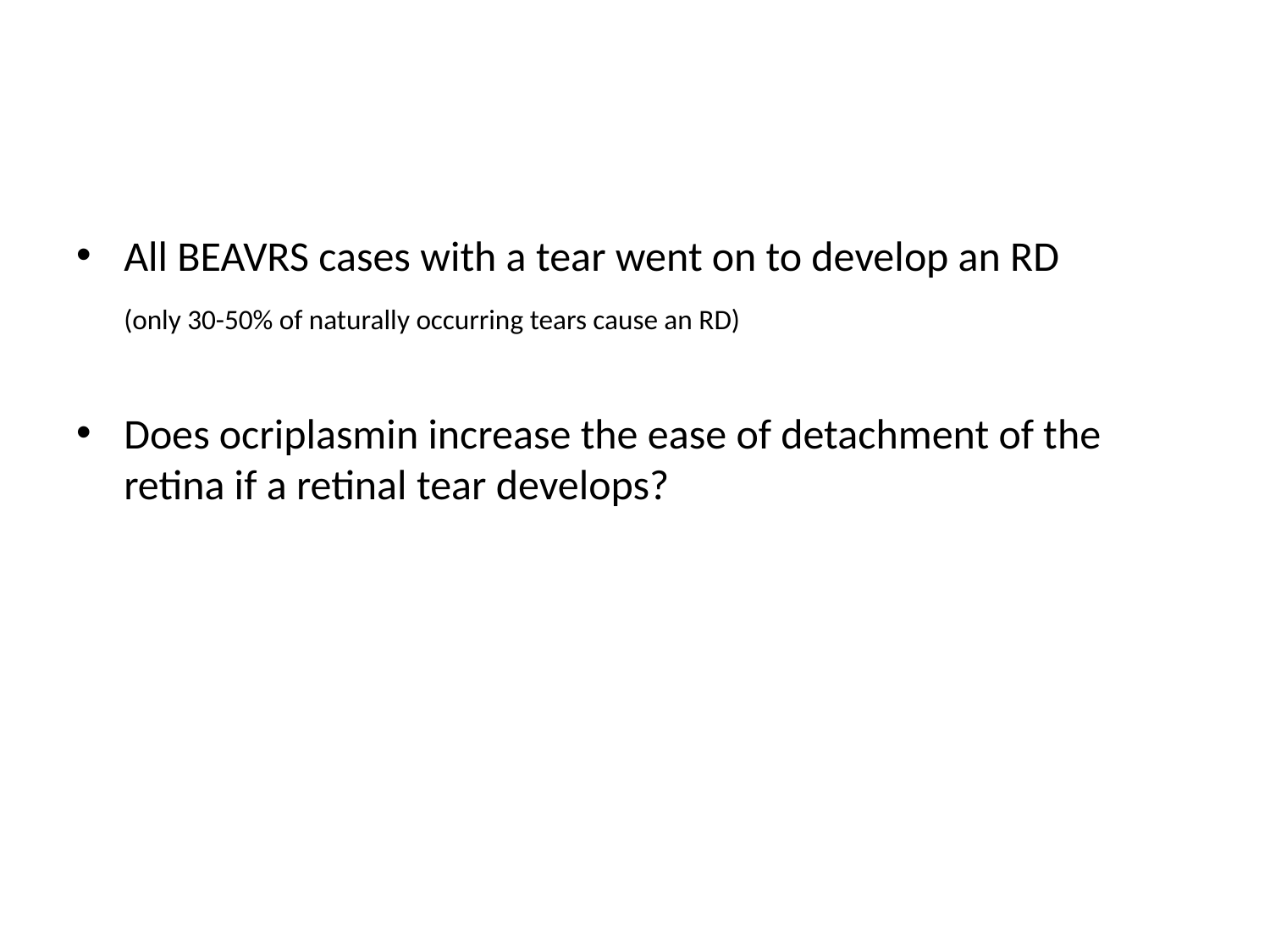

All BEAVRS cases with a tear went on to develop an RD
     (only 30-50% of naturally occurring tears cause an RD)

Does ocriplasmin increase the ease of detachment of the retina if a retinal tear develops?